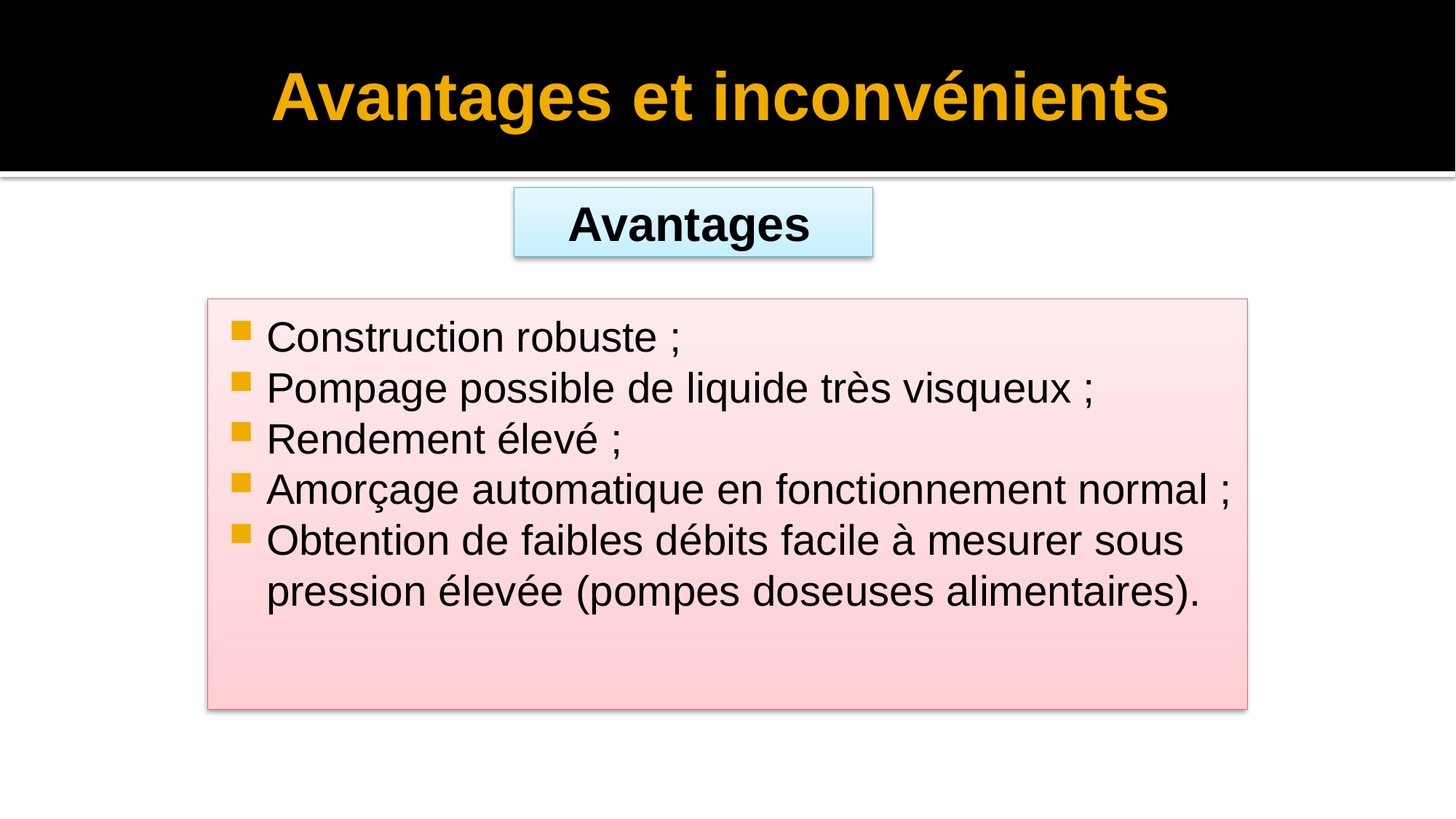

# Avantages et inconvénients
Avantages
Construction robuste ;
Pompage possible de liquide très visqueux ;
Rendement élevé ;
Amorçage automatique en fonctionnement normal ;
Obtention de faibles débits facile à mesurer sous pression élevée (pompes doseuses alimentaires).